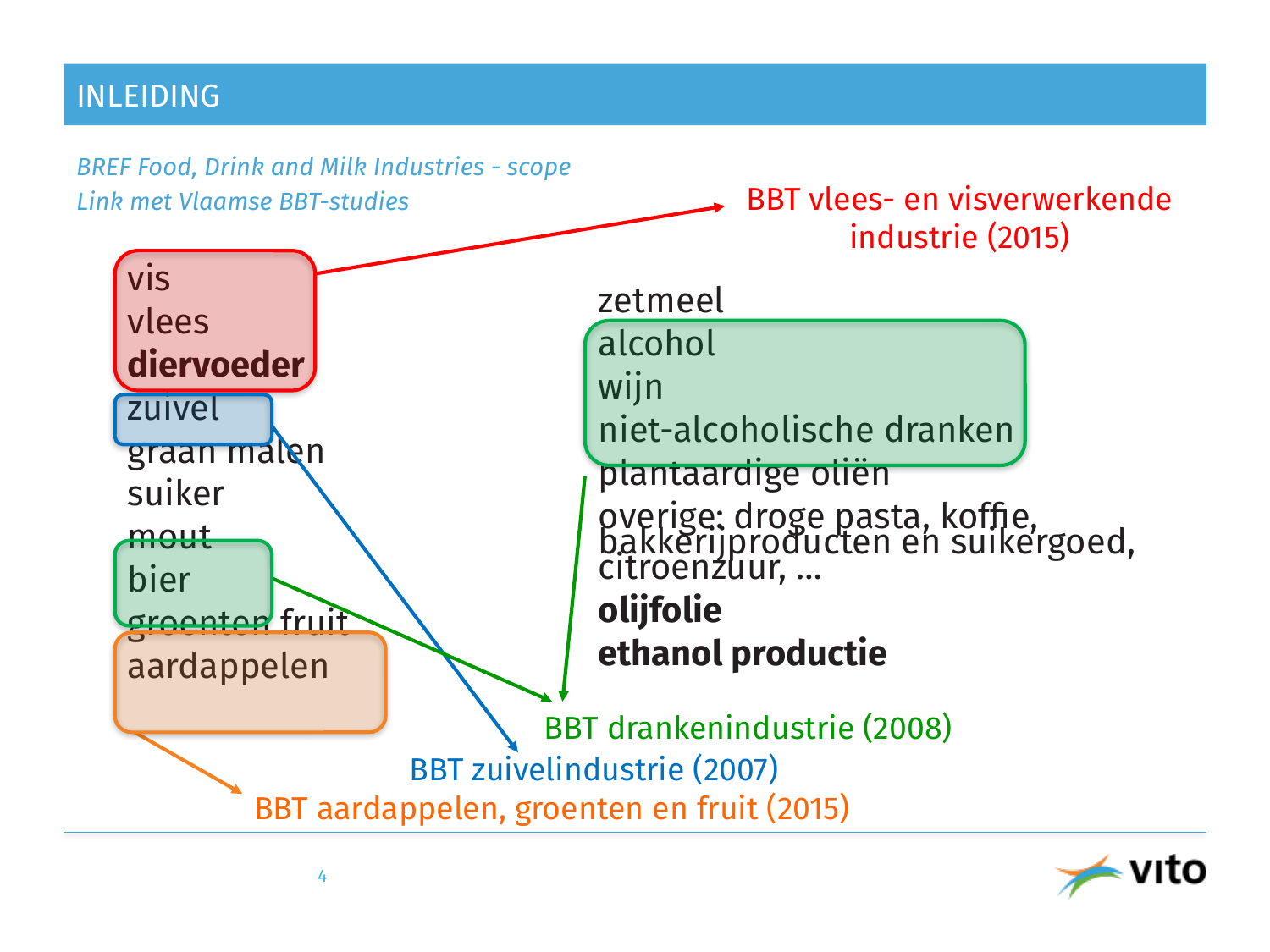

# INLEIDING
BREF Food, Drink and Milk Industries - scope
Link met Vlaamse BBT-studies
BBT vlees- en visverwerkende industrie (2015)
Scope:
vis
vlees
diervoeder
zuivel
graan malen
suiker
mout
bier
groenten fruit
aardappelen

zetmeel
alcohol
wijn
niet-alcoholische dranken
plantaardige oliën
overige: droge pasta, koffie, bakkerijproducten en suikergoed, citroenzuur, …
olijfolie
ethanol productie

BBT drankenindustrie (2008)

BBT zuivelindustrie (2007)
BBT aardappelen, groenten en fruit (2015)

4